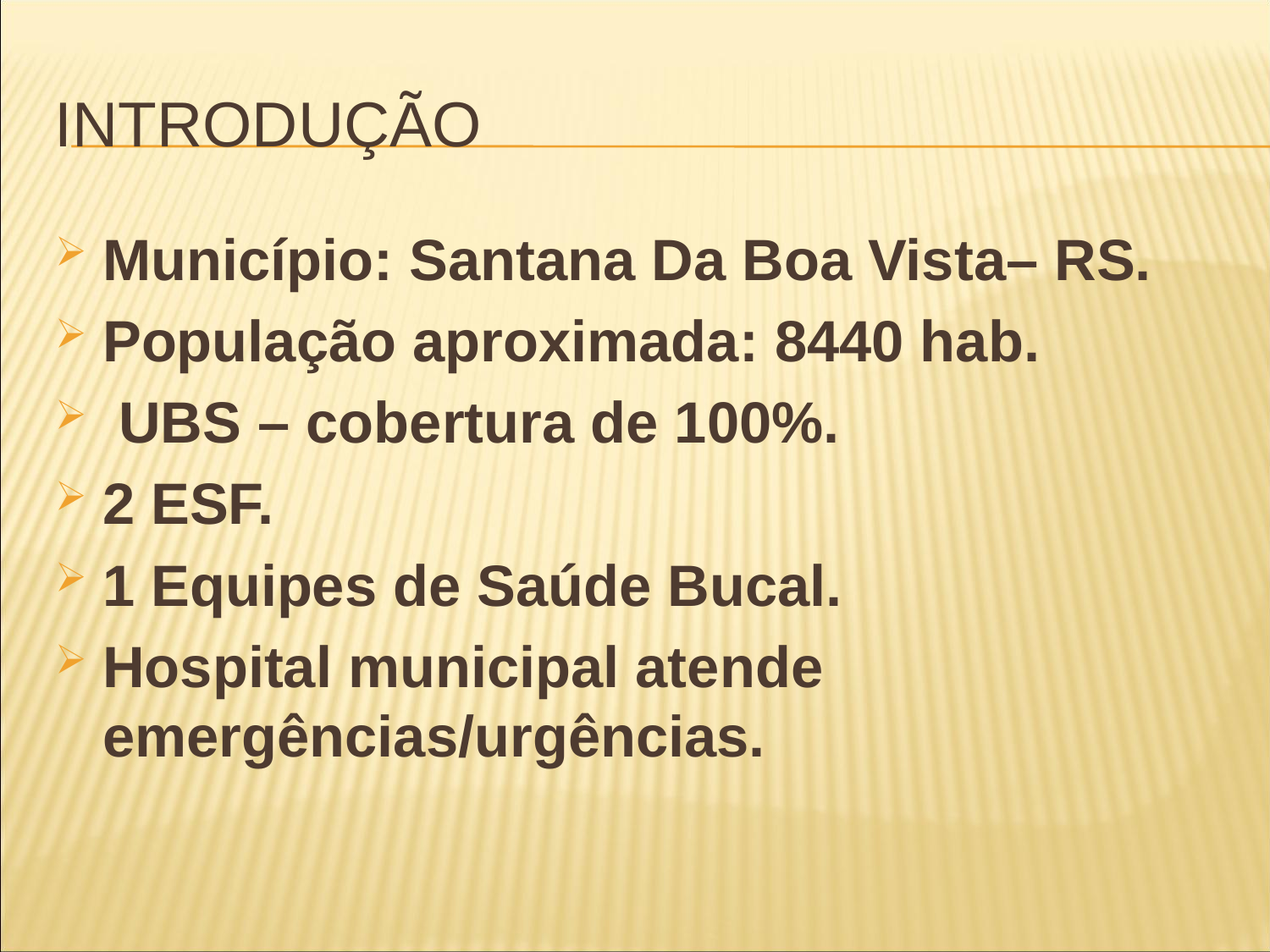

# introdução
Município: Santana Da Boa Vista– RS.
População aproximada: 8440 hab.
 UBS – cobertura de 100%.
2 ESF.
1 Equipes de Saúde Bucal.
Hospital municipal atende emergências/urgências.